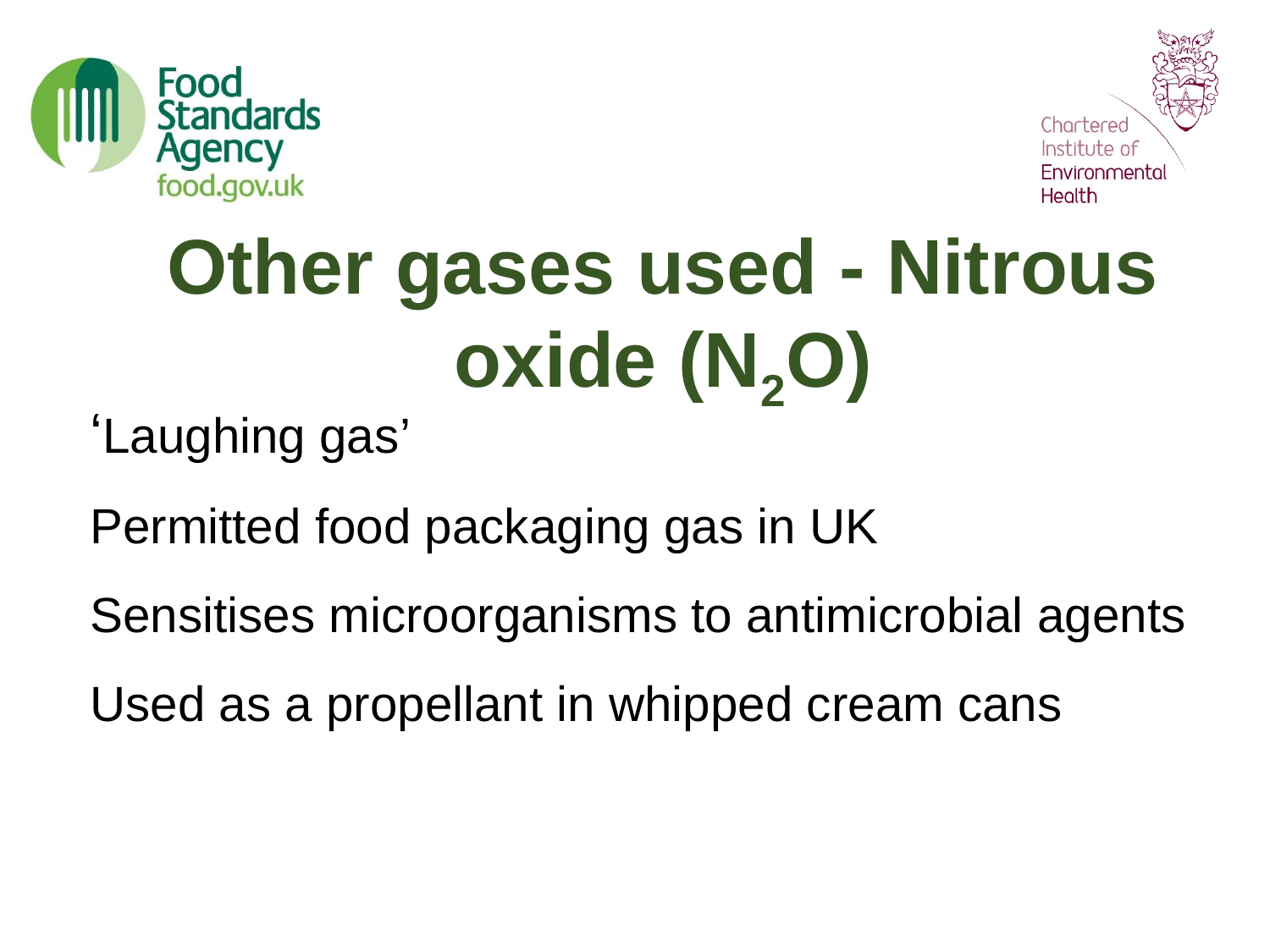

Other gases used - Nitrous oxide (N2O)
‘Laughing gas’
Permitted food packaging gas in UK
Sensitises microorganisms to antimicrobial agents
Used as a propellant in whipped cream cans